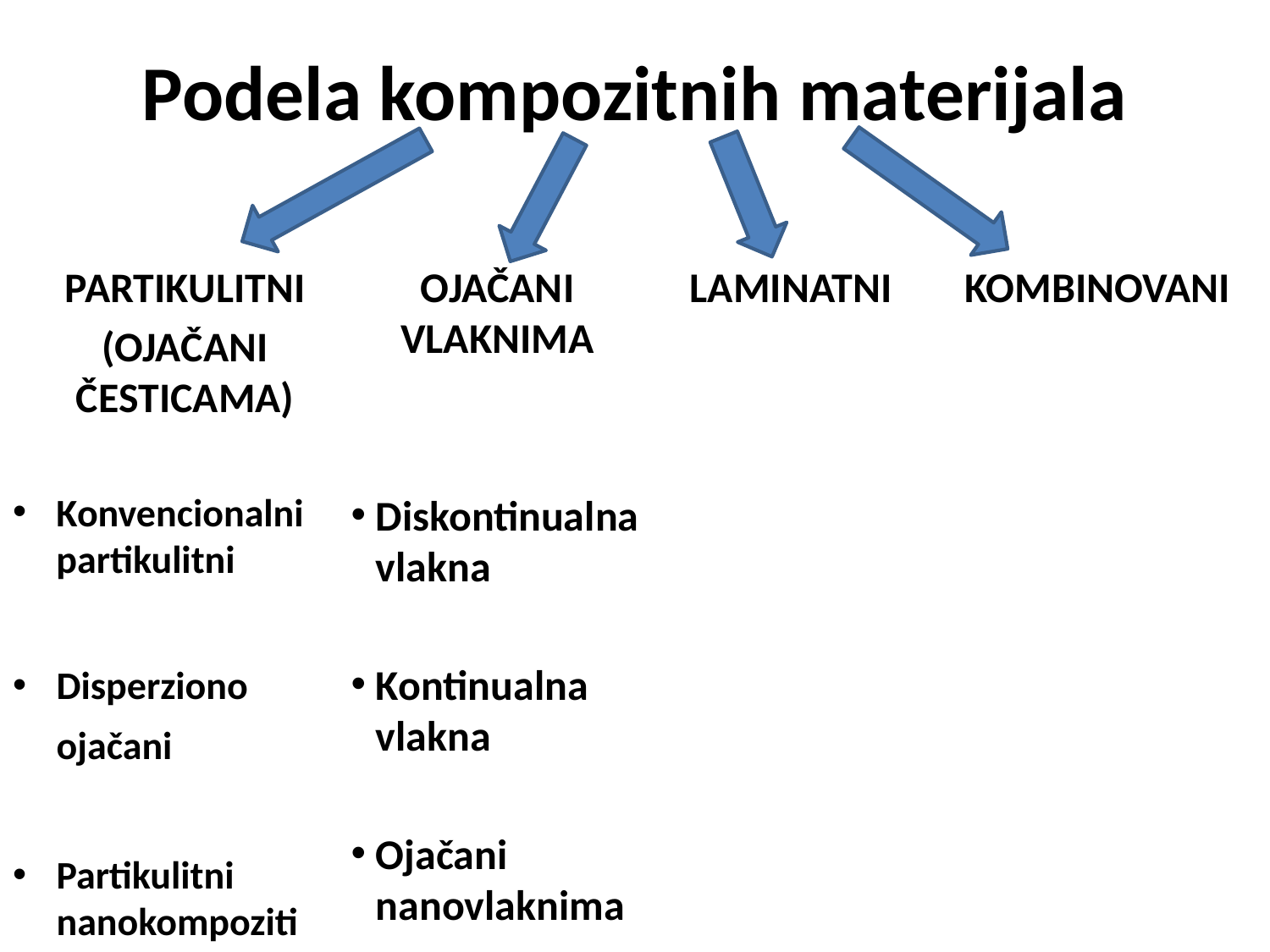

# Podela kompozitnih materijala

PARTIKULITNI
(OJAČANI ČESTICAMA)

Konvencionalni partikulitni

Disperziono ojačani

Partikulitni nanokompoziti

OJAČANI VLAKNIMA

Diskontinualna vlakna

Kontinualna vlakna

Ojačani nanovlaknima
LAMINATNI
KOMBINOVANI